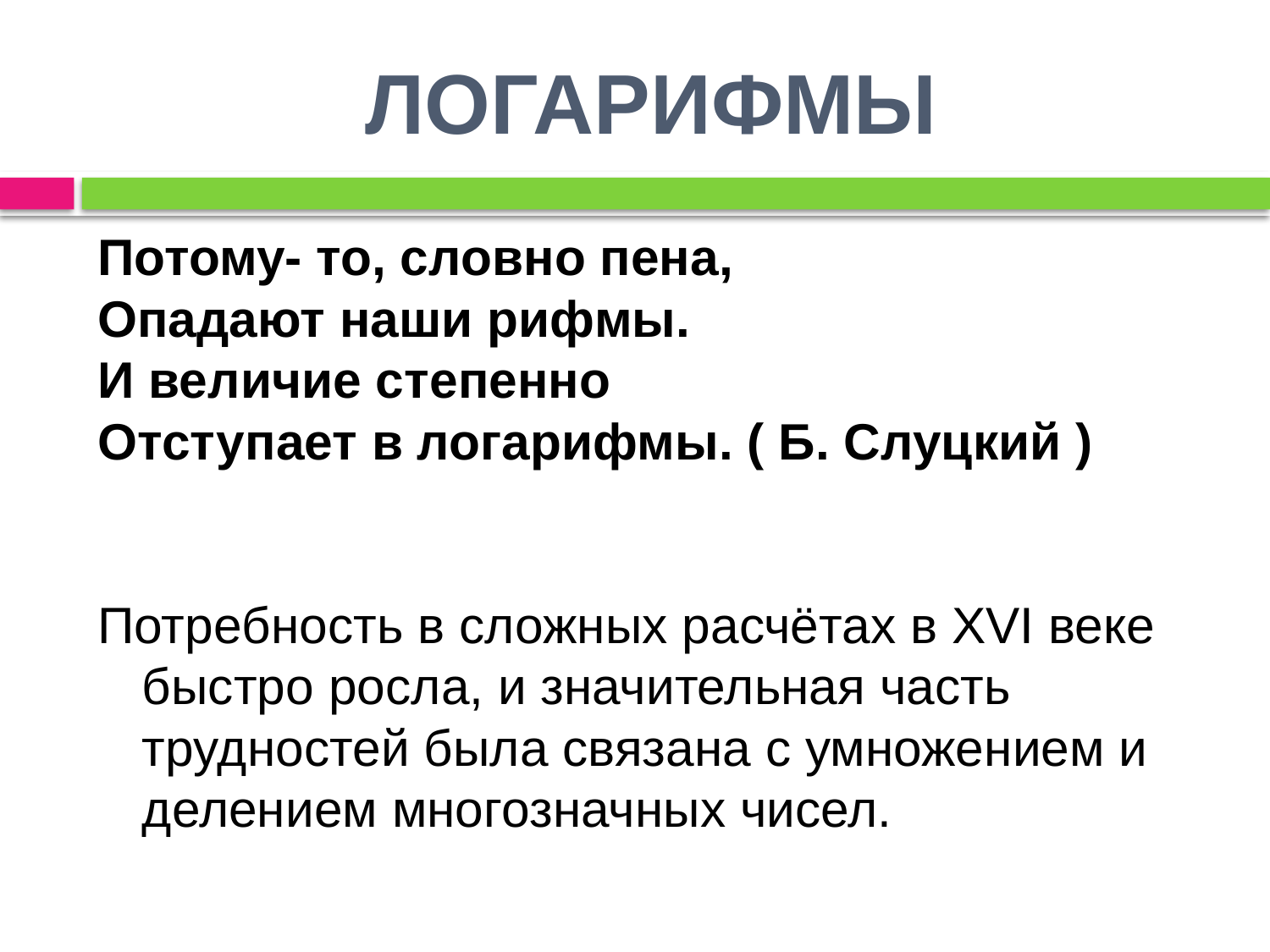

# ЛОГАРИФМЫ
Потому- то, словно пена,
Опадают наши рифмы.
И величие степенно
Отступает в логарифмы. ( Б. Слуцкий )

Потребность в сложных расчётах в XVI веке быстро росла, и значительная часть трудностей была связана с умножением и делением многозначных чисел.